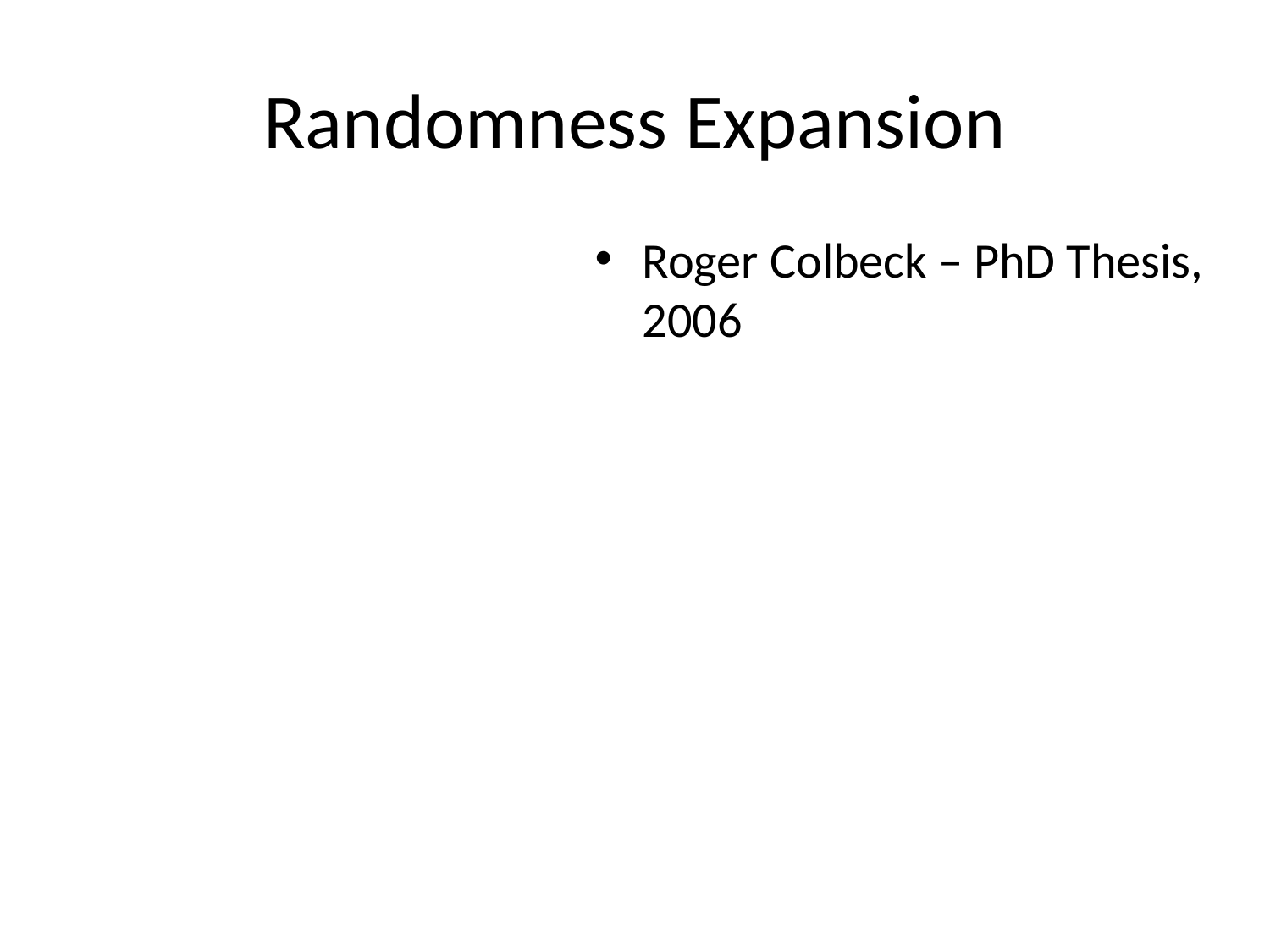

# Randomness Expansion
Roger Colbeck – PhD Thesis, 2006